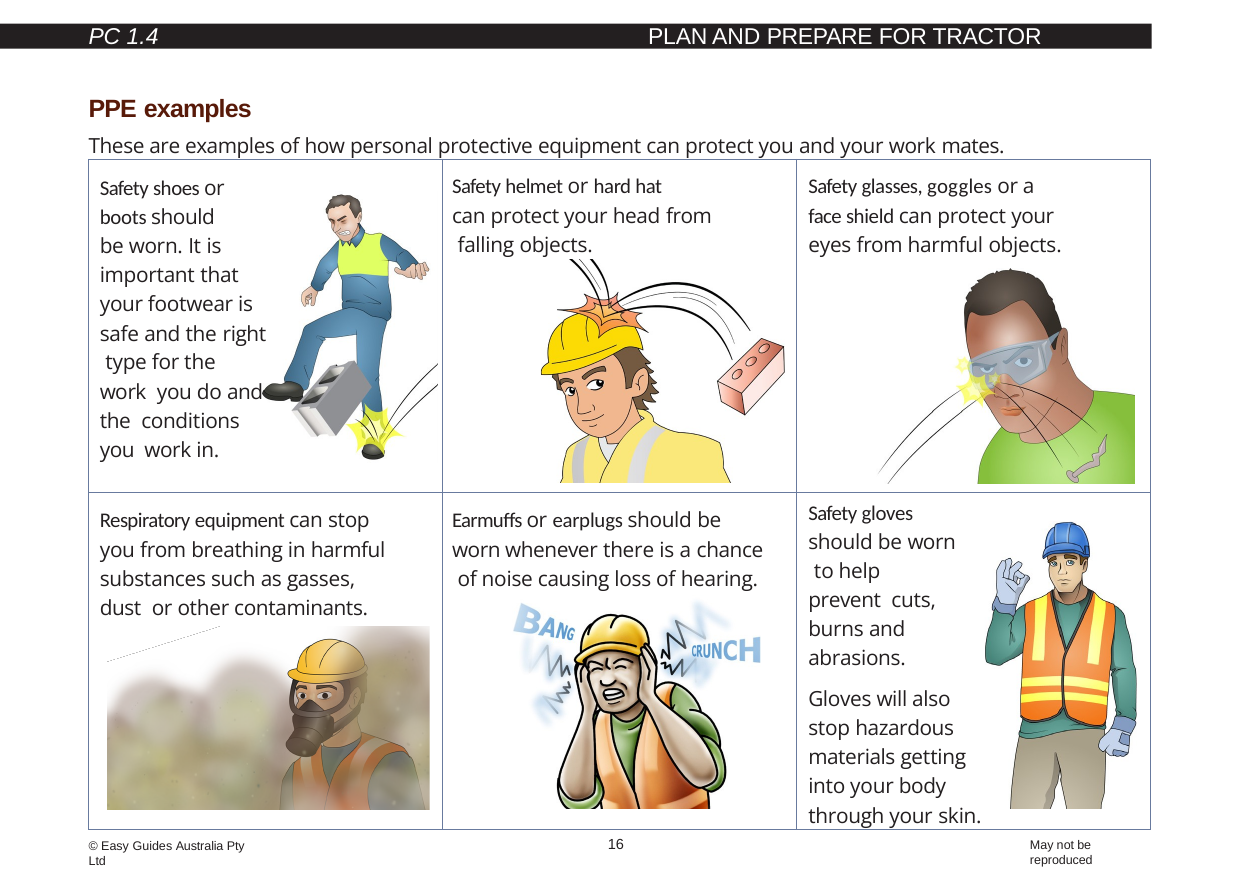

PC 1.4	PLAN AND PREPARE FOR TRACTOR OPERATIONS
PPE examples
These are examples of how personal protective equipment can protect you and your work mates.
| Safety shoes or boots should be worn. It is important that your footwear is safe and the right type for the work you do and the conditions you work in. | Safety helmet or hard hat can protect your head from falling objects. | Safety glasses, goggles or a face shield can protect your eyes from harmful objects. |
| --- | --- | --- |
| Respiratory equipment can stop you from breathing in harmful substances such as gasses, dust or other contaminants. | Earmuffs or earplugs should be worn whenever there is a chance of noise causing loss of hearing. | Safety gloves should be worn to help prevent cuts, burns and abrasions. Gloves will also stop hazardous materials getting into your body through your skin. |

16
May not be reproduced
© Easy Guides Australia Pty Ltd